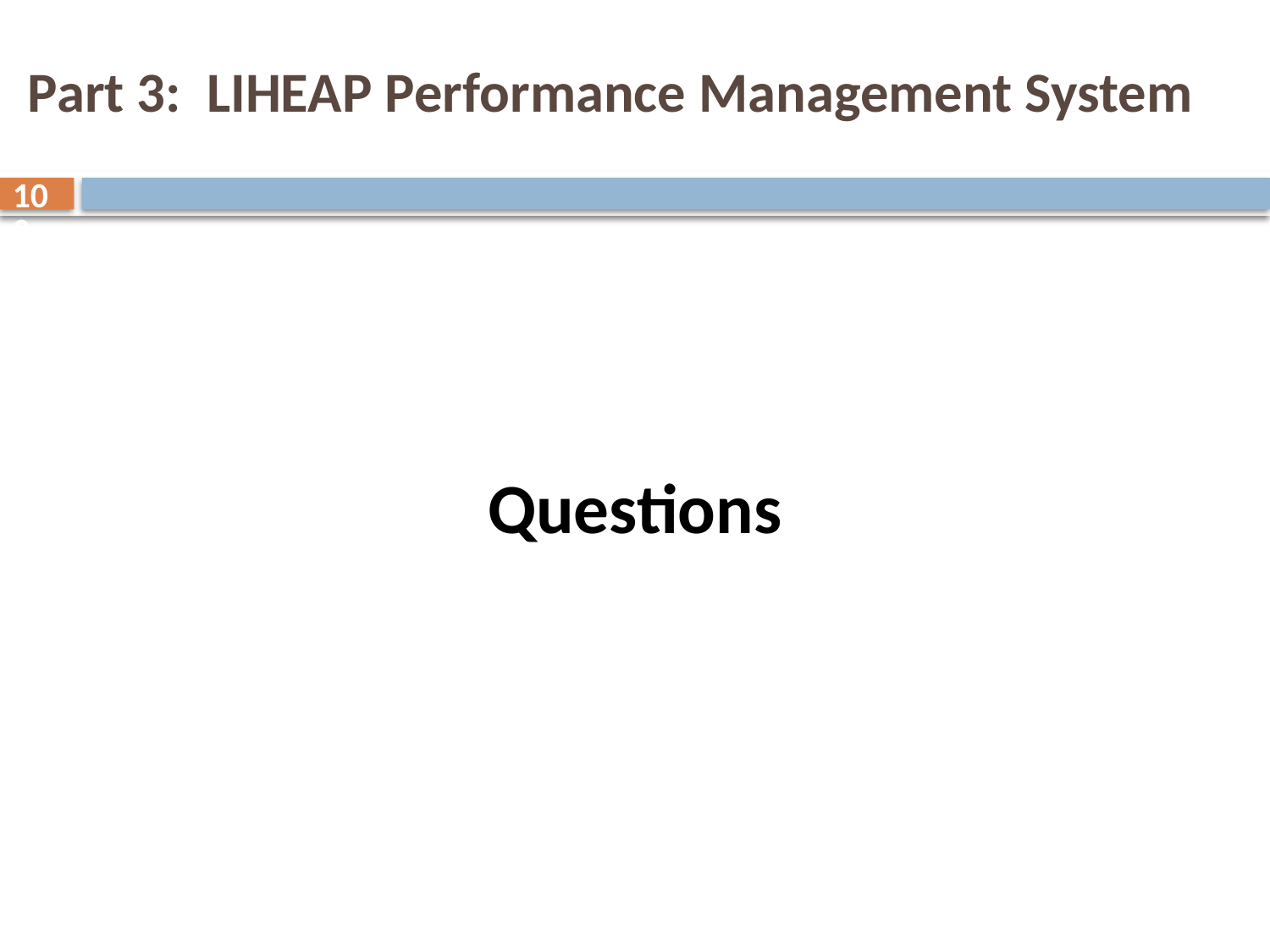

# Part 3:  LIHEAP Performance Management System
100

Questions